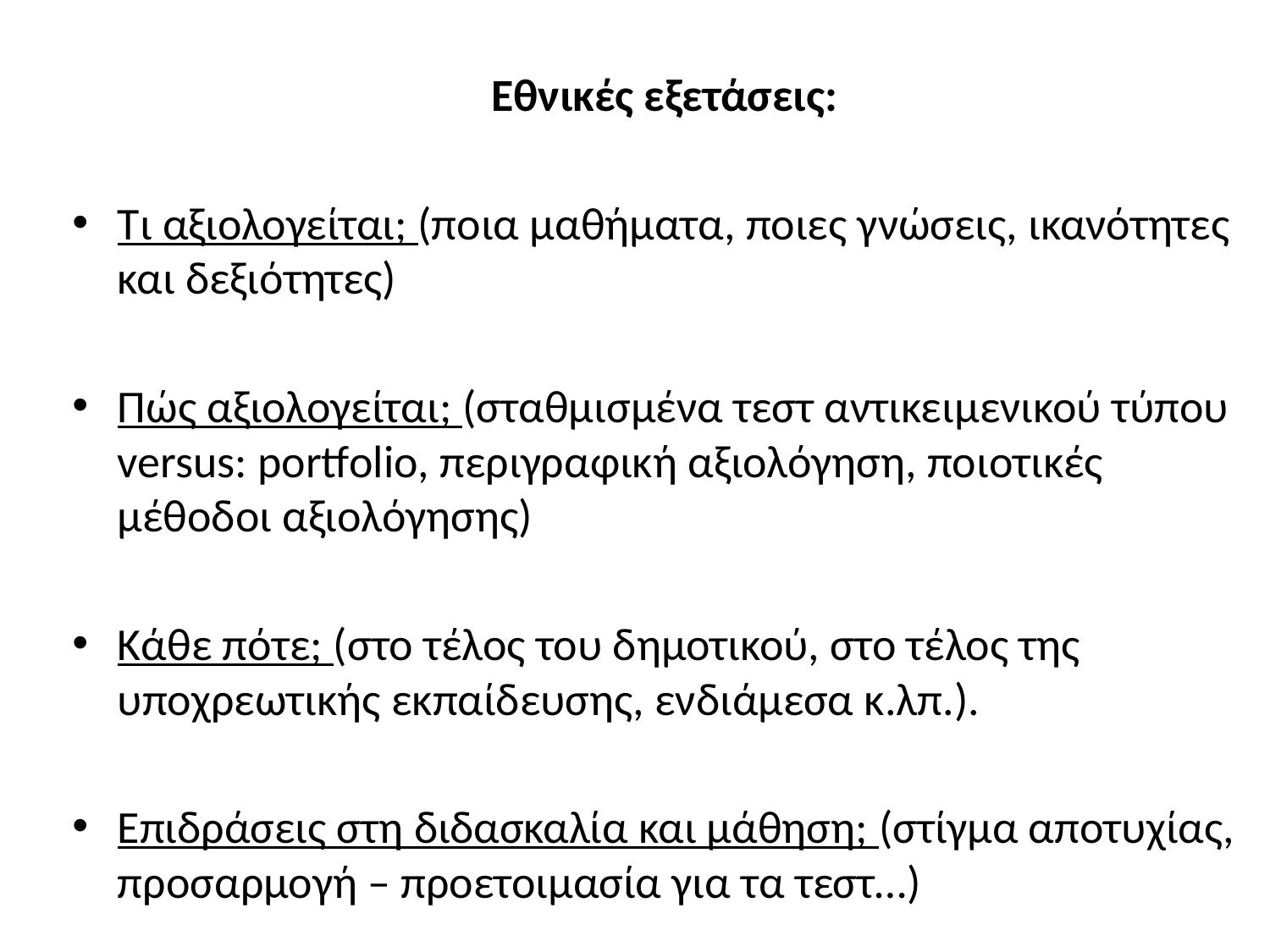

Εθνικές εξετάσεις:

Τι αξιολογείται; (ποια μαθήματα, ποιες γνώσεις, ικανότητες και δεξιότητες)

Πώς αξιολογείται; (σταθμισμένα τεστ αντικειμενικού τύπου versus: portfolio, περιγραφική αξιολόγηση, ποιοτικές μέθοδοι αξιολόγησης)

Κάθε πότε; (στο τέλος του δημοτικού, στο τέλος της υποχρεωτικής εκπαίδευσης, ενδιάμεσα κ.λπ.).

Επιδράσεις στη διδασκαλία και μάθηση; (στίγμα αποτυχίας, προσαρμογή – προετοιμασία για τα τεστ…)